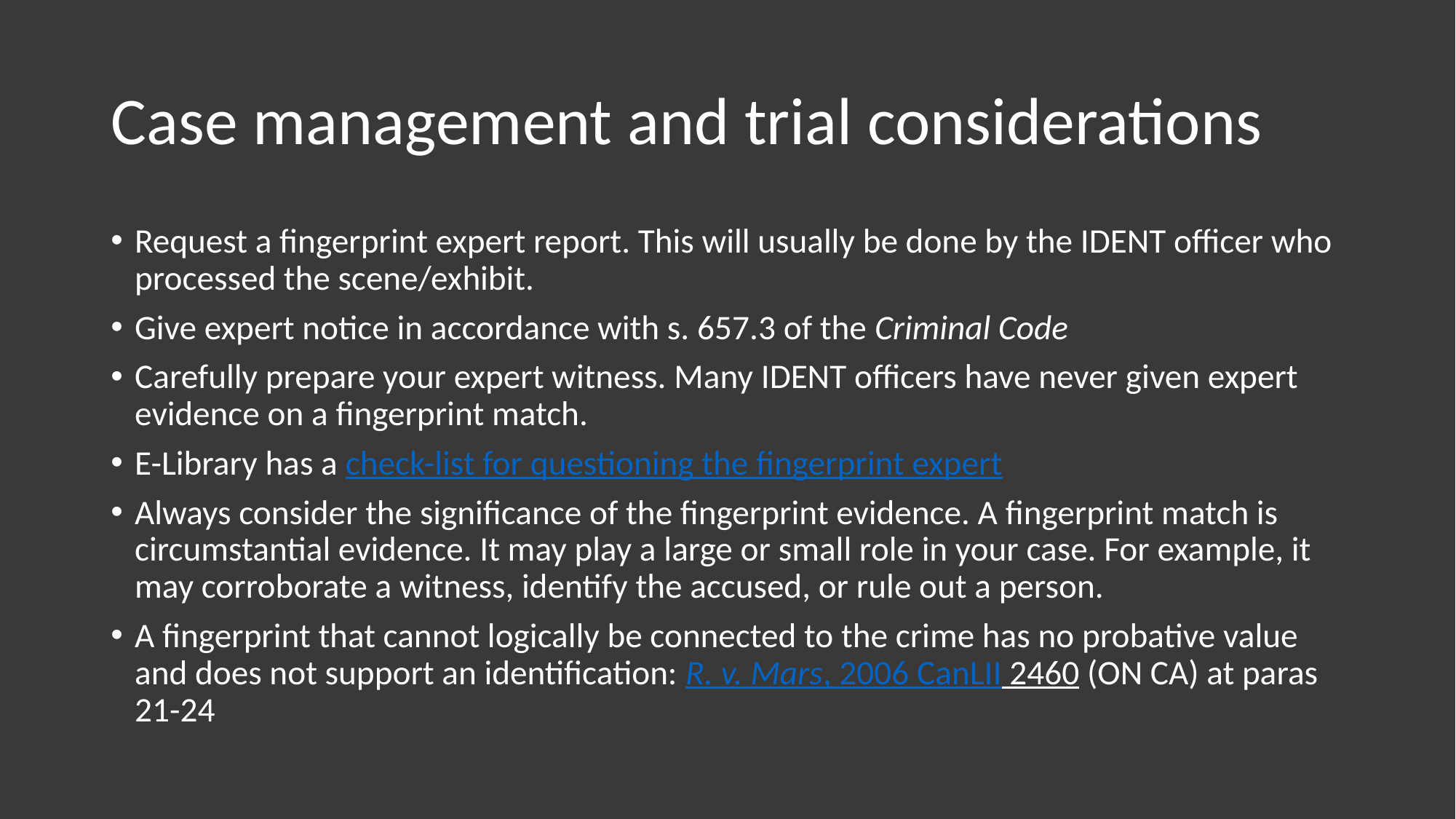

# Case management and trial considerations
Request a fingerprint expert report. This will usually be done by the IDENT officer who processed the scene/exhibit.
Give expert notice in accordance with s. 657.3 of the Criminal Code
Carefully prepare your expert witness. Many IDENT officers have never given expert evidence on a fingerprint match.
E-Library has a check-list for questioning the fingerprint expert
Always consider the significance of the fingerprint evidence. A fingerprint match is circumstantial evidence. It may play a large or small role in your case. For example, it may corroborate a witness, identify the accused, or rule out a person.
A fingerprint that cannot logically be connected to the crime has no probative value and does not support an identification: R. v. Mars, 2006 CanLII 2460 (ON CA) at paras 21-24